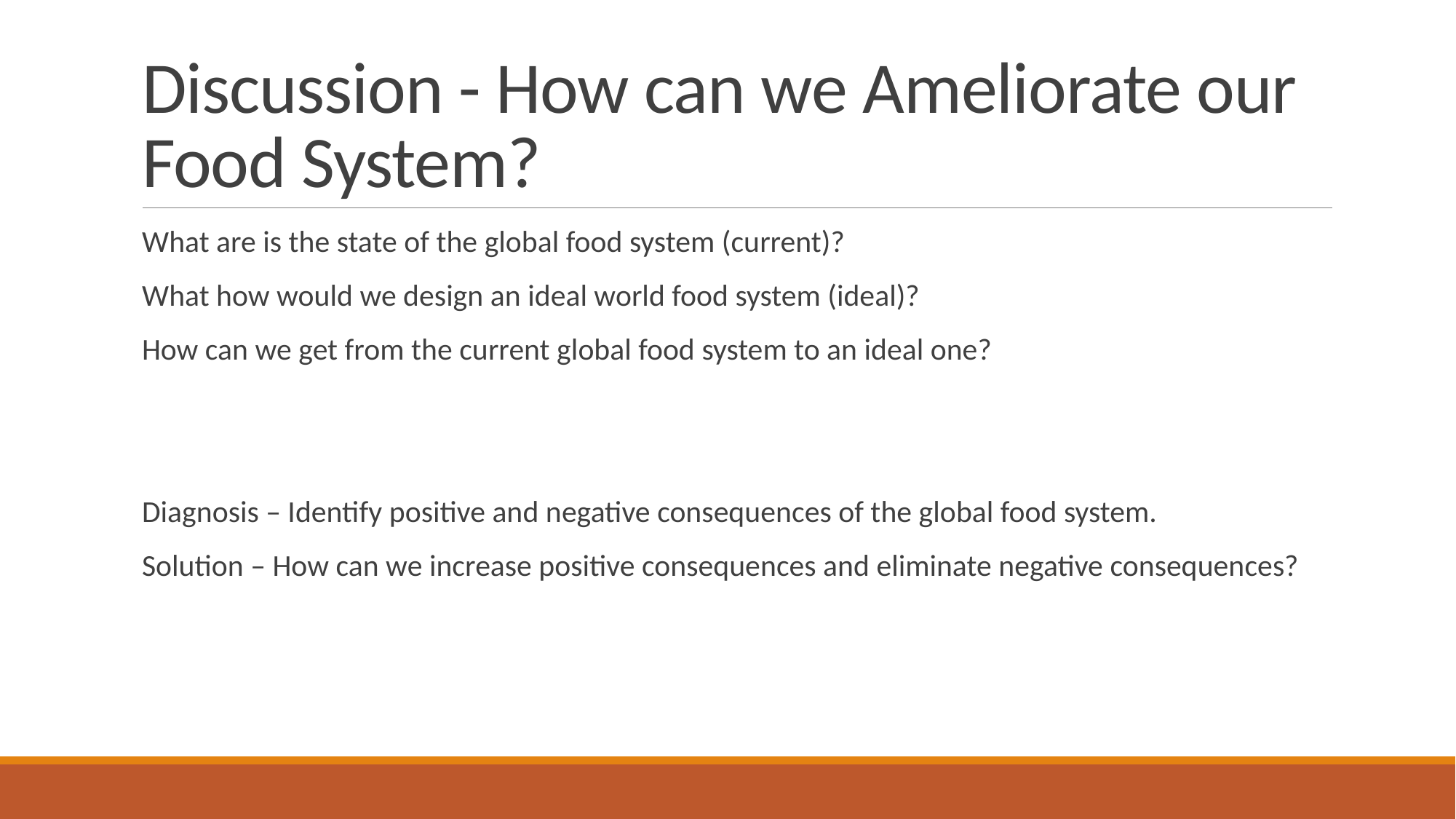

# Discussion - How can we Ameliorate our Food System?
What are is the state of the global food system (current)?
What how would we design an ideal world food system (ideal)?
How can we get from the current global food system to an ideal one?

Diagnosis – Identify positive and negative consequences of the global food system.
Solution – How can we increase positive consequences and eliminate negative consequences?